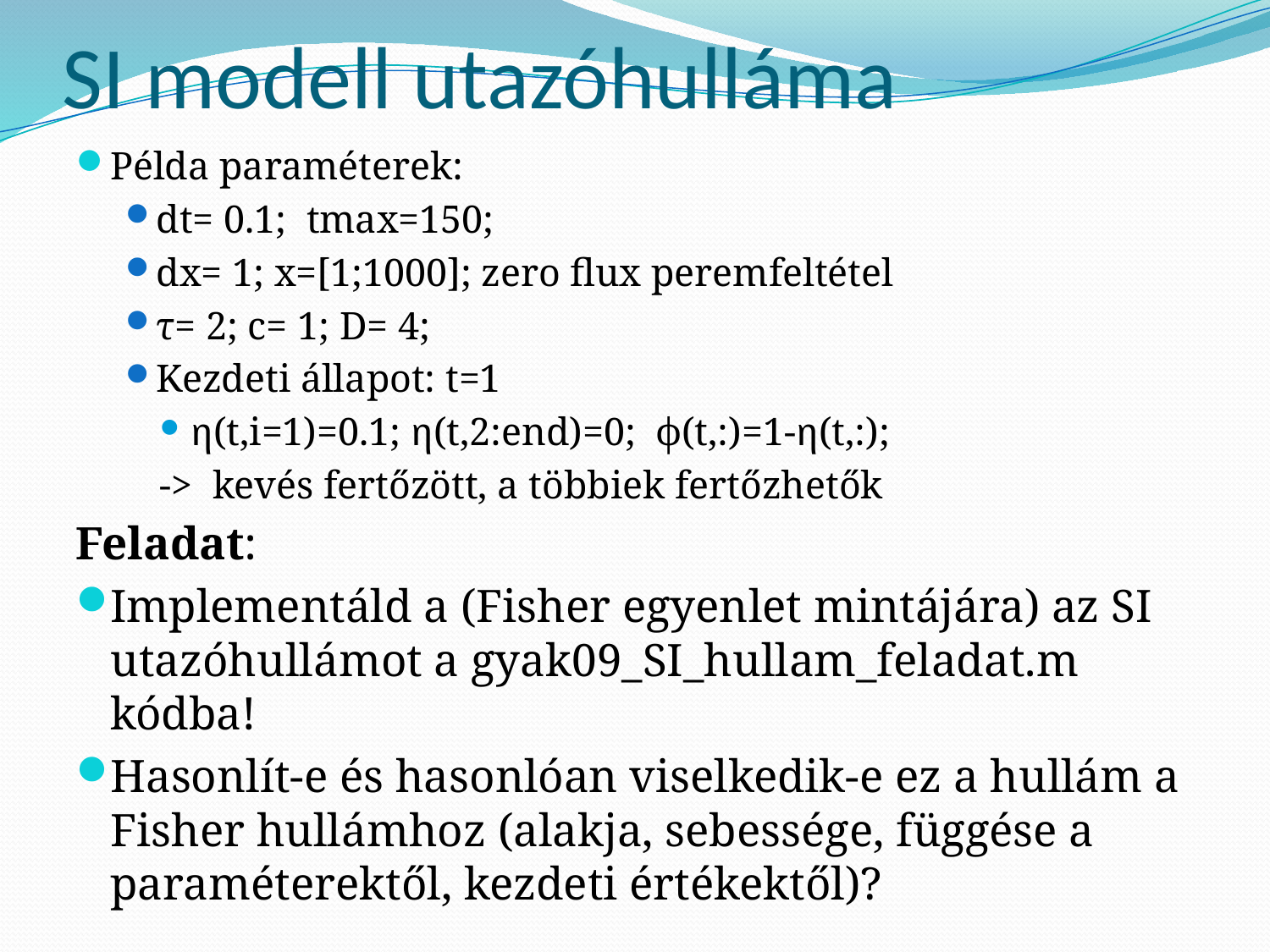

# SI modell utazóhulláma

Példa paraméterek:
dt= 0.1;  tmax=150;
dx= 1; x=[1;1000]; zero flux peremfeltétel
τ= 2; c= 1; D= 4;
Kezdeti állapot: t=1
η(t,i=1)=0.1; η(t,2:end)=0;  ϕ(t,:)=1-η(t,:);
->  kevés fertőzött, a többiek fertőzhetők
Feladat:
Implementáld a (Fisher egyenlet mintájára) az SI utazóhullámot a gyak09_SI_hullam_feladat.m kódba!
Hasonlít-e és hasonlóan viselkedik-e ez a hullám a Fisher hullámhoz (alakja, sebessége, függése a paraméterektől, kezdeti értékektől)?